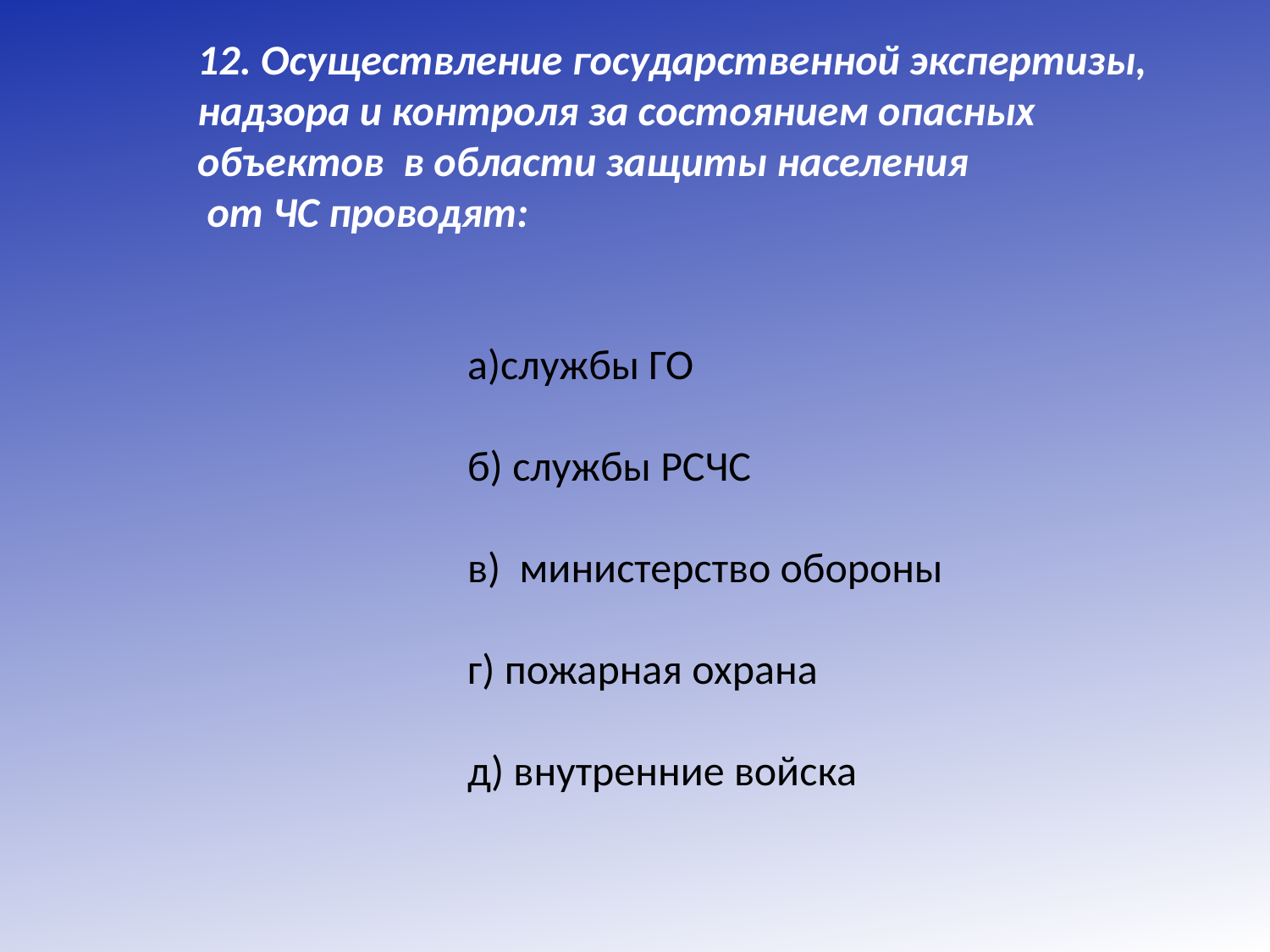

12. Осуществление государственной экспертизы, надзора и контроля за состоянием опасных объектов  в области защиты населения
 от ЧС проводят:

а)службы ГО
б) службы РСЧС
в)  министерство обороны
г) пожарная охрана
д) внутренние войска